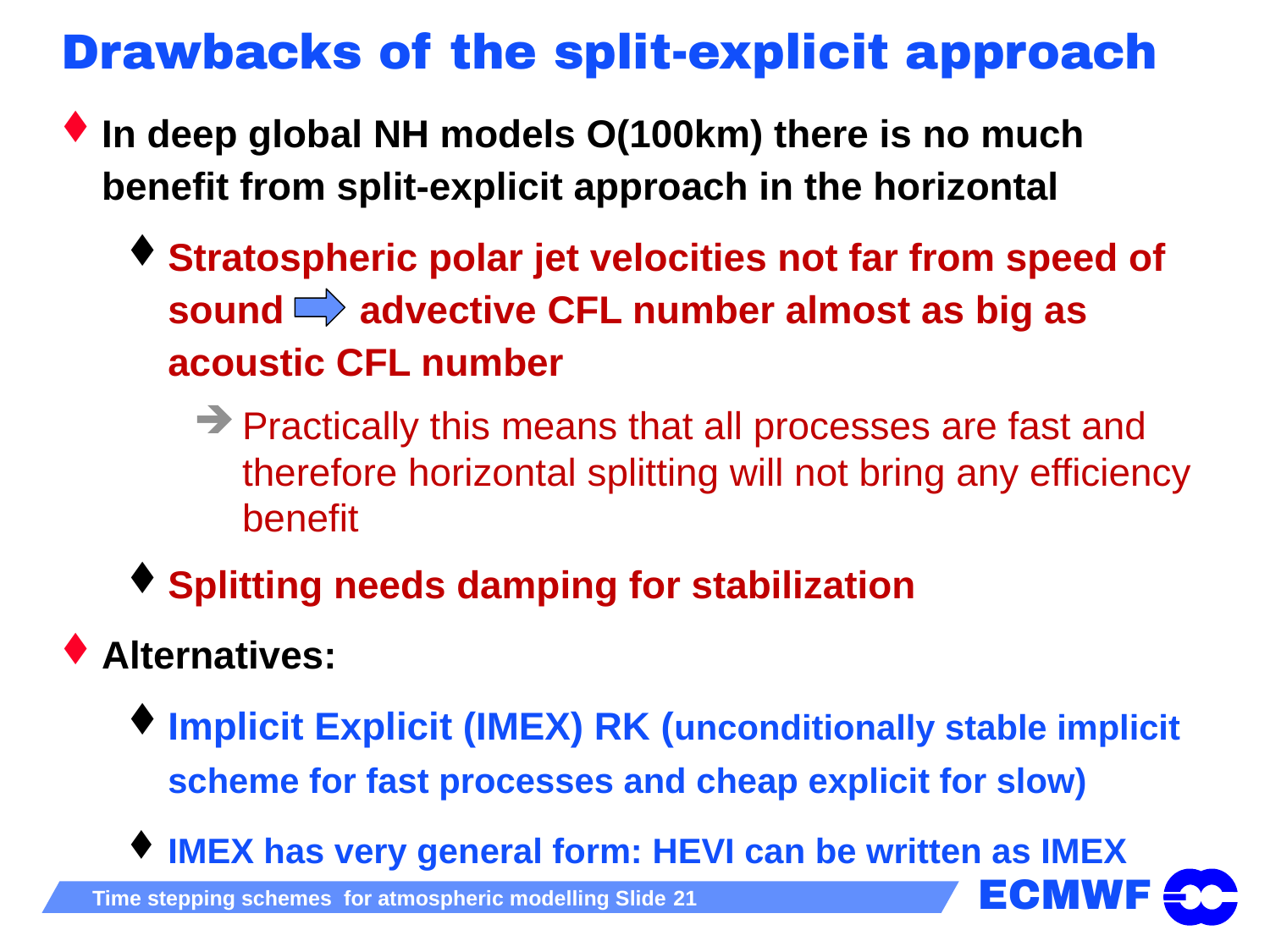

# Drawbacks of the split-explicit approach
In deep global NH models O(100km) there is no much benefit from split-explicit approach in the horizontal
Stratospheric polar jet velocities not far from speed of sound       advective CFL number almost as big as acoustic CFL number
Practically this means that all processes are fast and therefore horizontal splitting will not bring any efficiency benefit
Splitting needs damping for stabilization
Alternatives:
Implicit Explicit (IMEX) RK (unconditionally stable implicit scheme for fast processes and cheap explicit for slow)
IMEX has very general form: HEVI can be written as IMEX